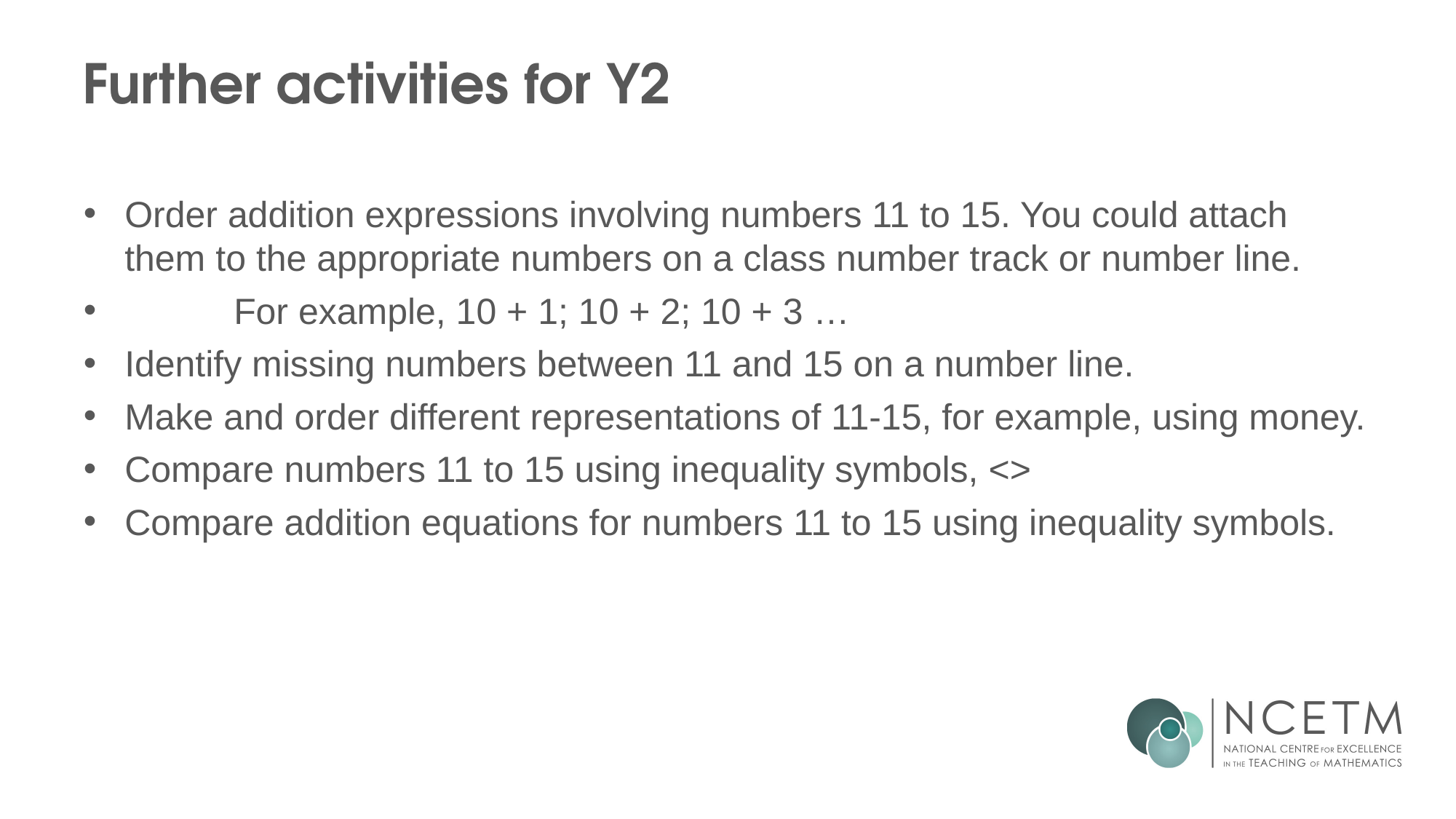

# Further activities for Y2
Order addition expressions involving numbers 11 to 15. You could attach them to the appropriate numbers on a class number track or number line.
 	For example, 10 + 1; 10 + 2; 10 + 3 …
Identify missing numbers between 11 and 15 on a number line.
Make and order different representations of 11-15, for example, using money.
Compare numbers 11 to 15 using inequality symbols, <>
Compare addition equations for numbers 11 to 15 using inequality symbols.